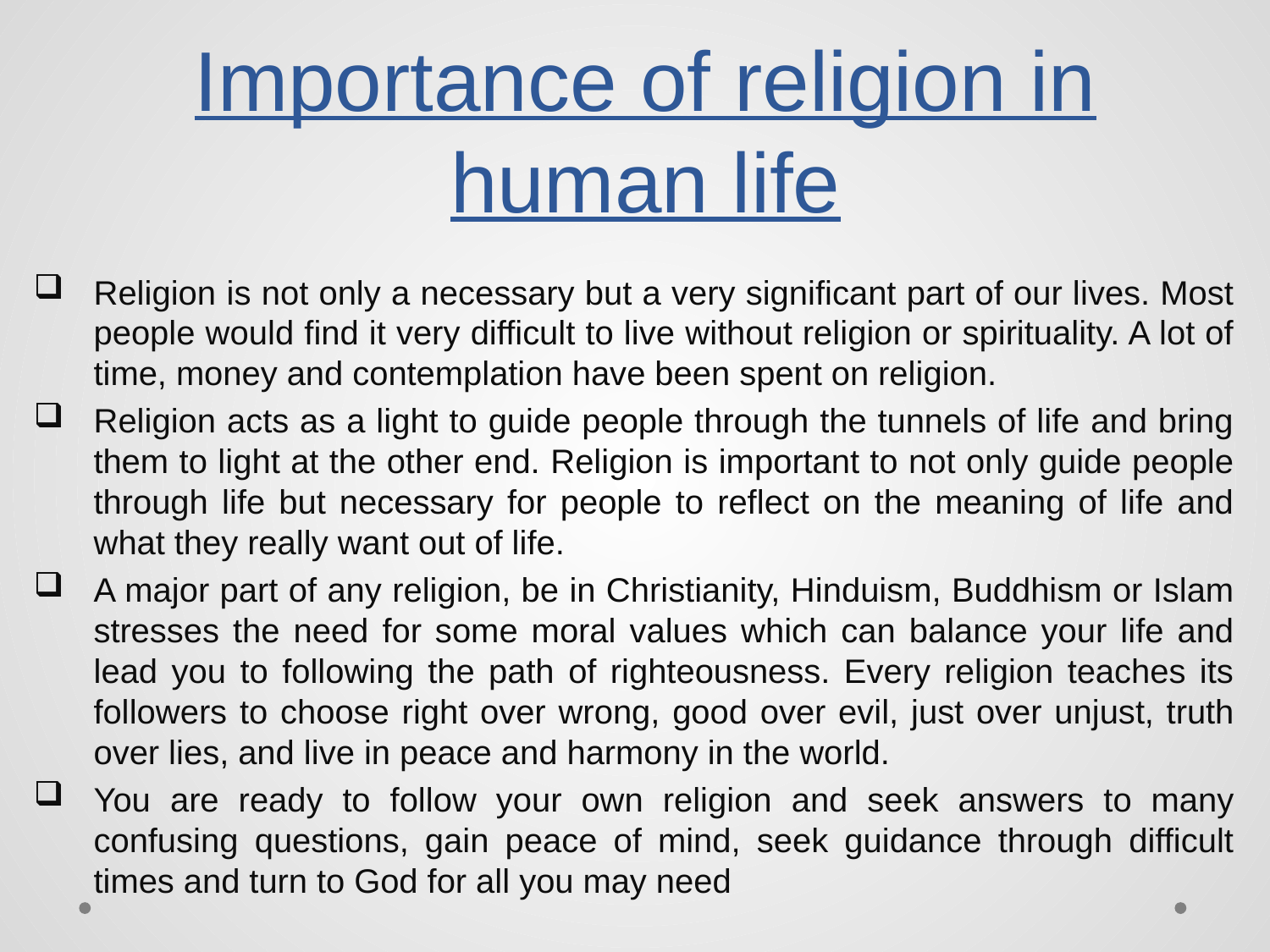

# Importance of religion in human life
Religion is not only a necessary but a very significant part of our lives. Most people would find it very difficult to live without religion or spirituality. A lot of time, money and contemplation have been spent on religion.
Religion acts as a light to guide people through the tunnels of life and bring them to light at the other end. Religion is important to not only guide people through life but necessary for people to reflect on the meaning of life and what they really want out of life.
A major part of any religion, be in Christianity, Hinduism, Buddhism or Islam stresses the need for some moral values which can balance your life and lead you to following the path of righteousness. Every religion teaches its followers to choose right over wrong, good over evil, just over unjust, truth over lies, and live in peace and harmony in the world.
You are ready to follow your own religion and seek answers to many confusing questions, gain peace of mind, seek guidance through difficult times and turn to God for all you may need